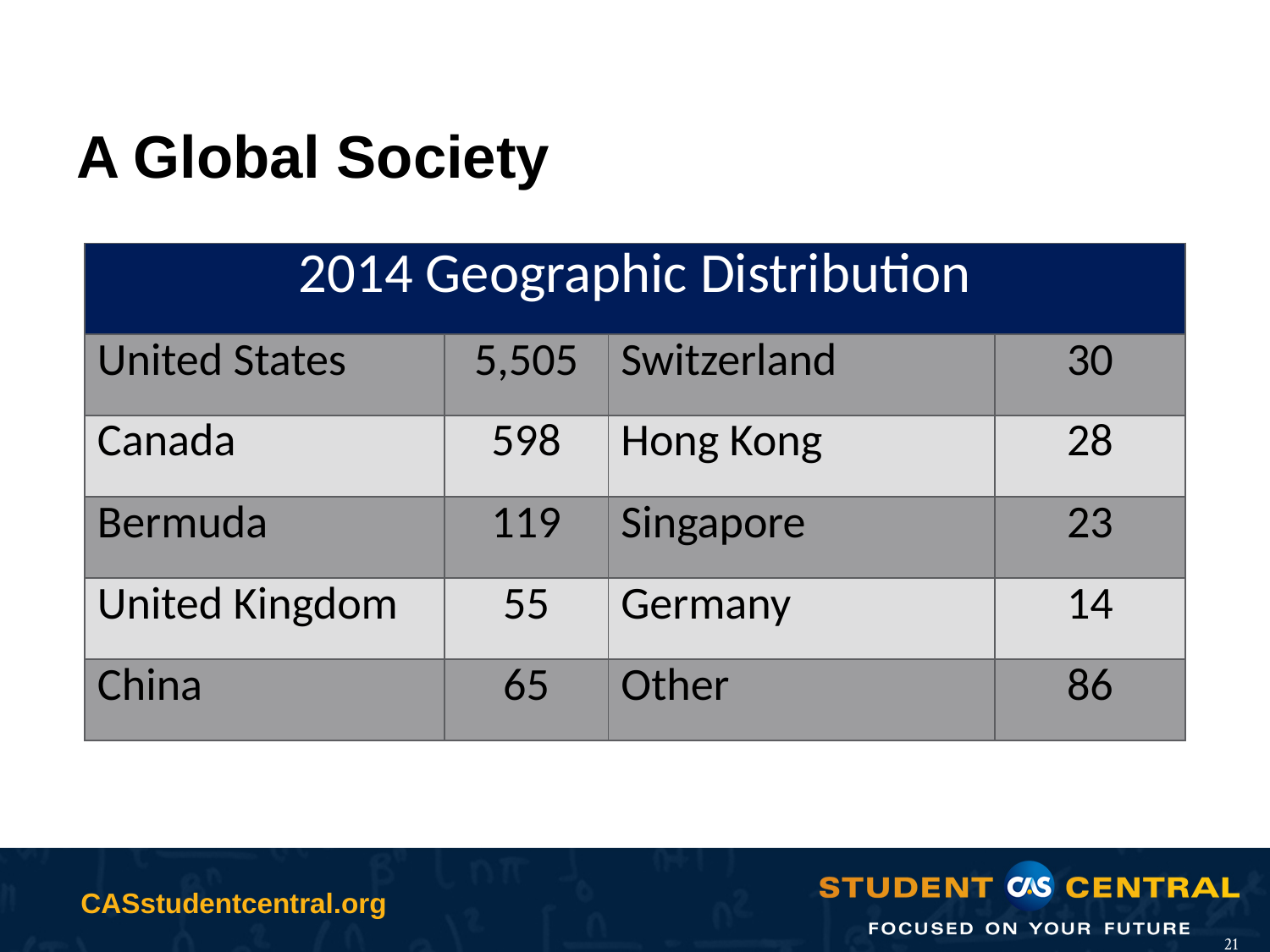

# A Global Society
| 2014 Geographic Distribution |  |  |  |
| --- | --- | --- | --- |
| United States | 5,505 | Switzerland | 30 |
| Canada | 598 | Hong Kong | 28 |
| Bermuda | 119 | Singapore | 23 |
| United Kingdom | 55 | Germany | 14 |
| China | 65 | Other | 86 |
21